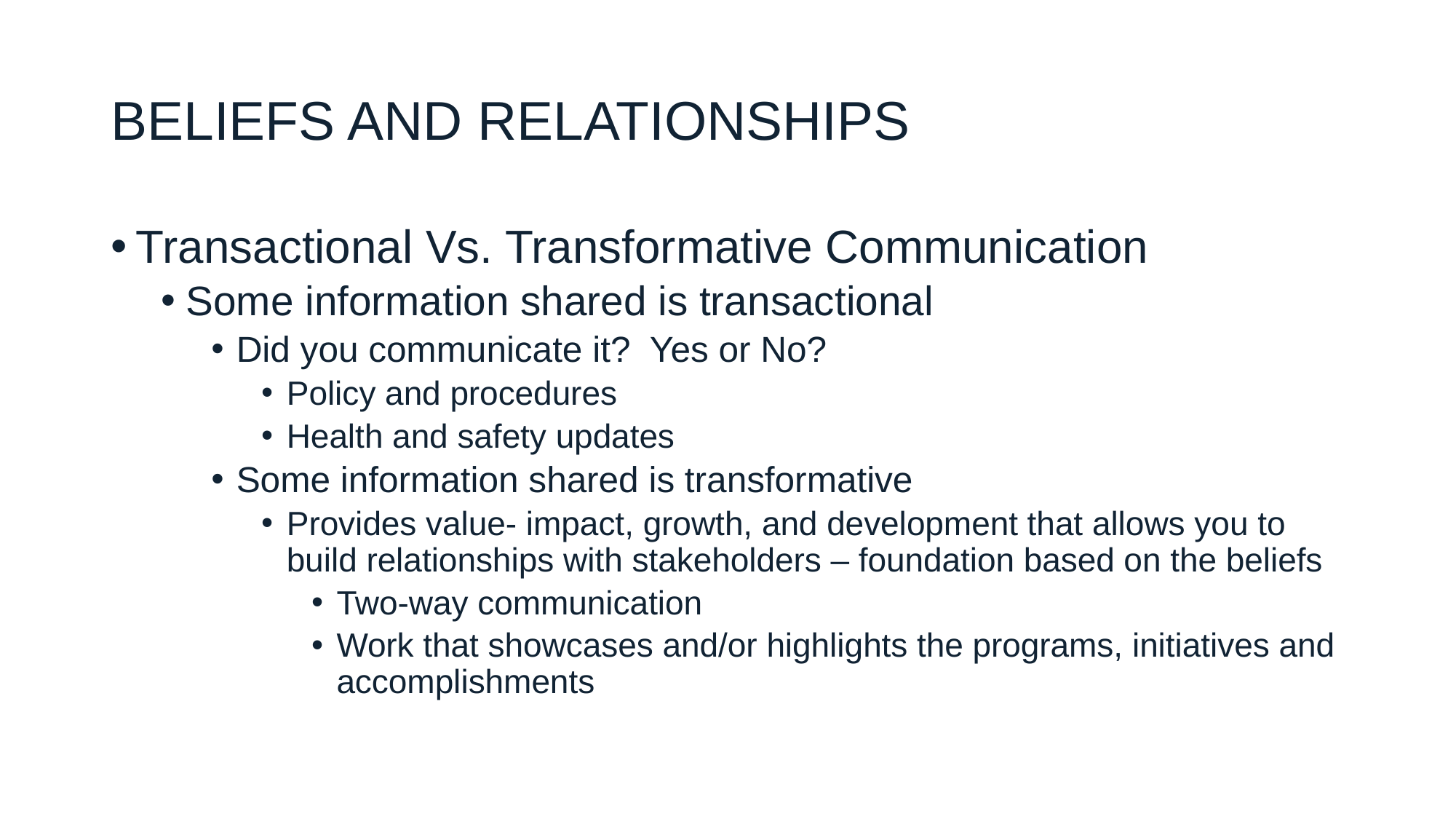

# BELIEFS AND RELATIONSHIPS
Transactional Vs. Transformative Communication
Some information shared is transactional
Did you communicate it?  Yes or No?
Policy and procedures
Health and safety updates
Some information shared is transformative
Provides value- impact, growth, and development that allows you to build relationships with stakeholders – foundation based on the beliefs
Two-way communication
Work that showcases and/or highlights the programs, initiatives and accomplishments